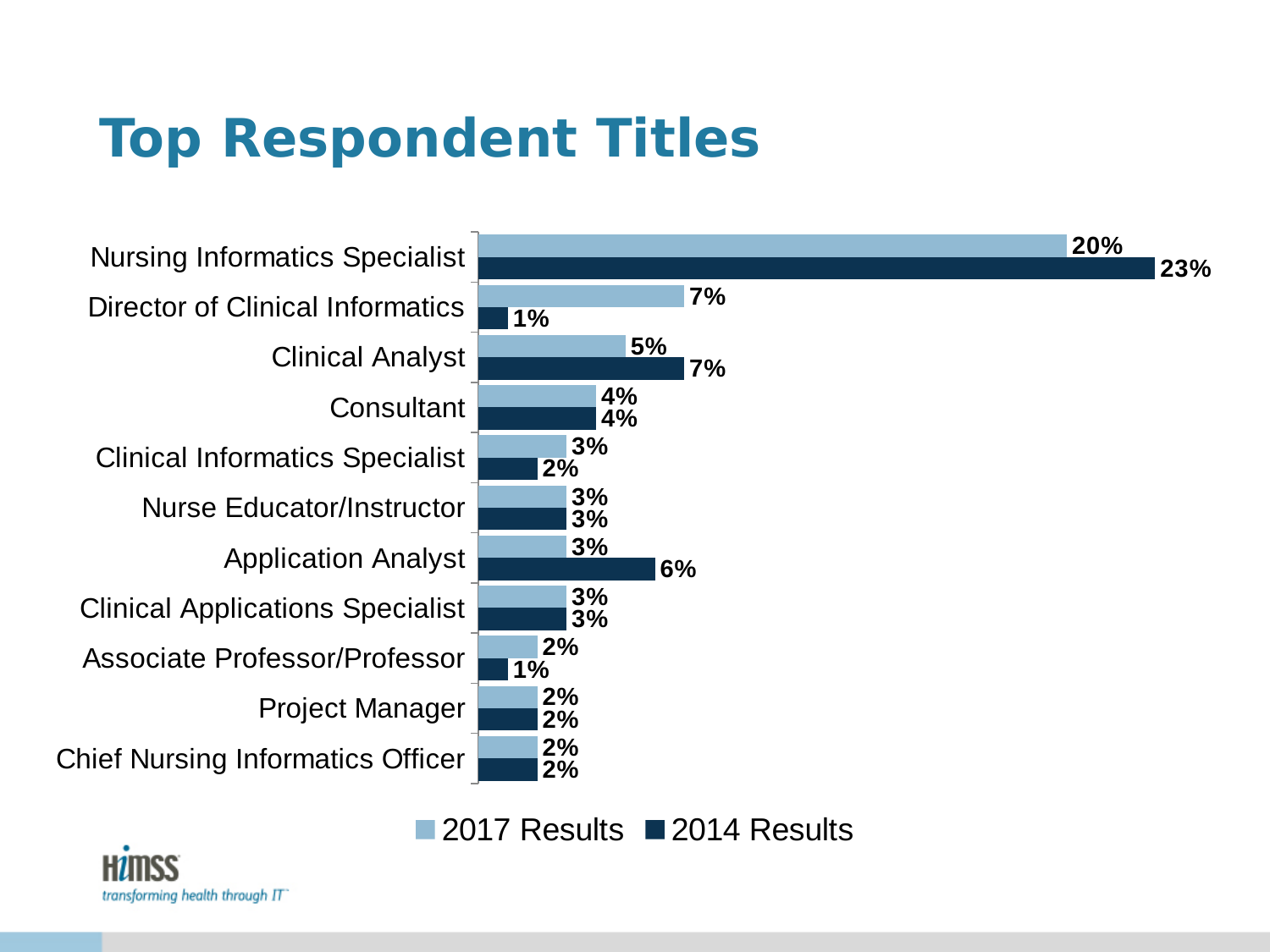

# Top Respondent Titles

### Chart

| Category | 2014 Results | 2017 Results |
|---|---|---|
| Chief Nursing Informatics Officer | 0.02 | 0.02 |
| Project Manager | 0.02 | 0.02 |
| Associate Professor/Professor | 0.01 | 0.02 |
| Clinical Applications Specialist | 0.03 | 0.03 |
| Application Analyst | 0.06 | 0.03 |
| Nurse Educator/Instructor | 0.03 | 0.03 |
| Clinical Informatics Specialist | 0.02 | 0.03 |
| Consultant | 0.04 | 0.04 |
| Clinical Analyst | 0.07 | 0.05 |
| Director of Clinical Informatics | 0.01 | 0.07 |
| Nursing Informatics Specialist | 0.23 | 0.2 |